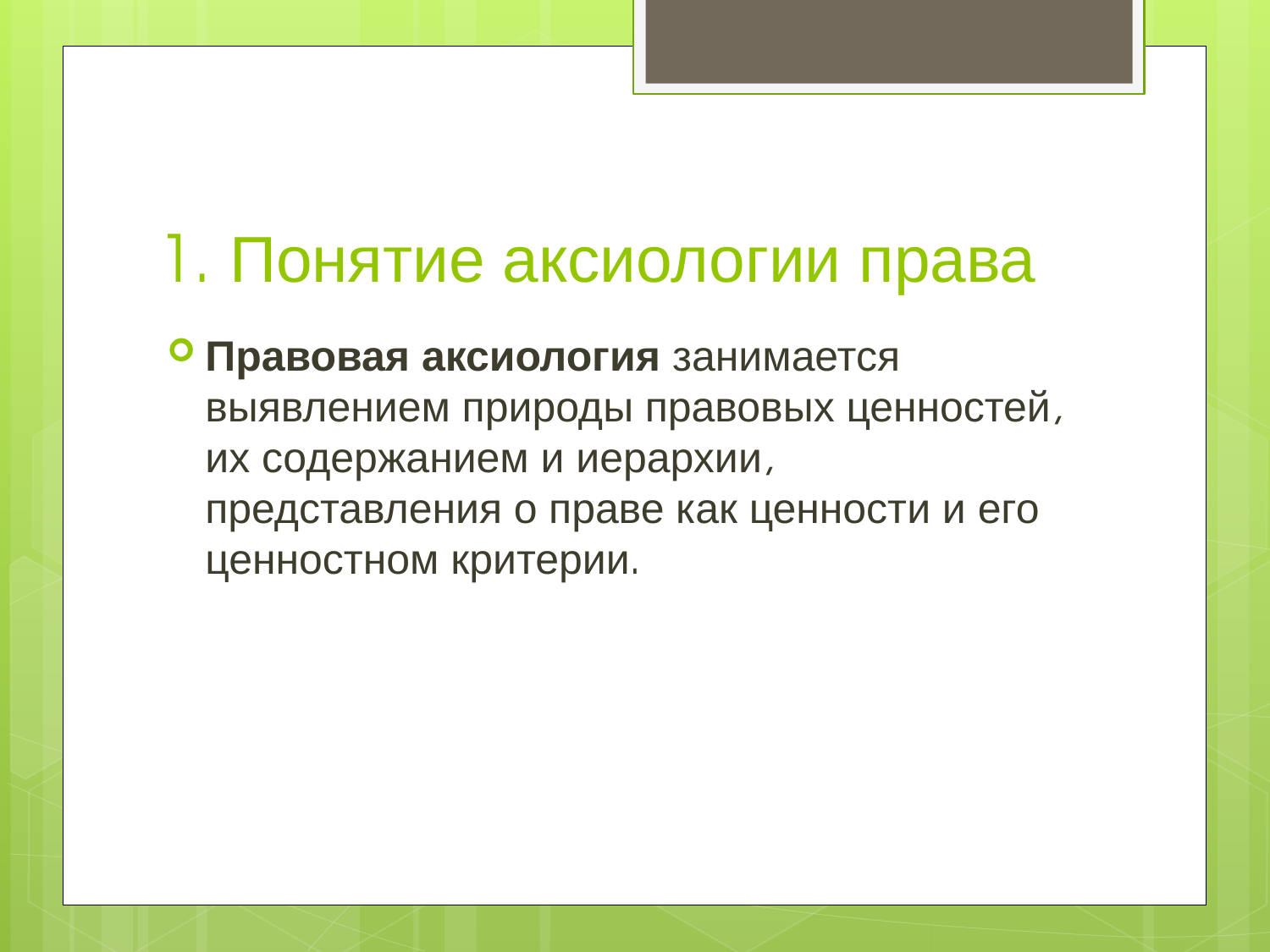

# 1. Понятие аксиологии права
Правовая аксиология занимается выявлением природы правовых ценностей, их содержанием и иерархии, представления о праве как ценности и его ценностном критерии.